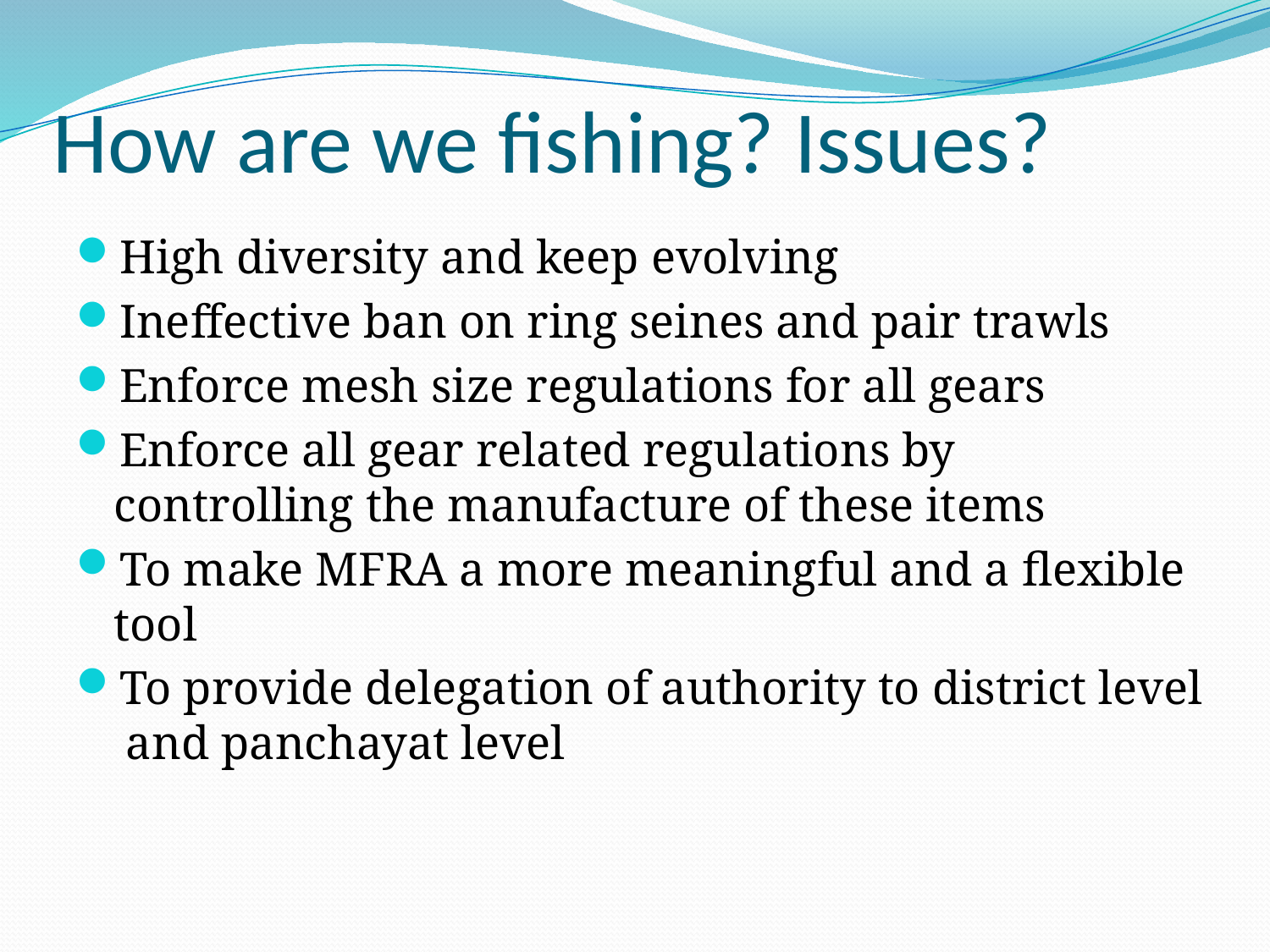

# How are we fishing? Issues?
High diversity and keep evolving
Ineffective ban on ring seines and pair trawls
Enforce mesh size regulations for all gears
Enforce all gear related regulations by controlling the manufacture of these items
To make MFRA a more meaningful and a flexible tool
To provide delegation of authority to district level  and panchayat level